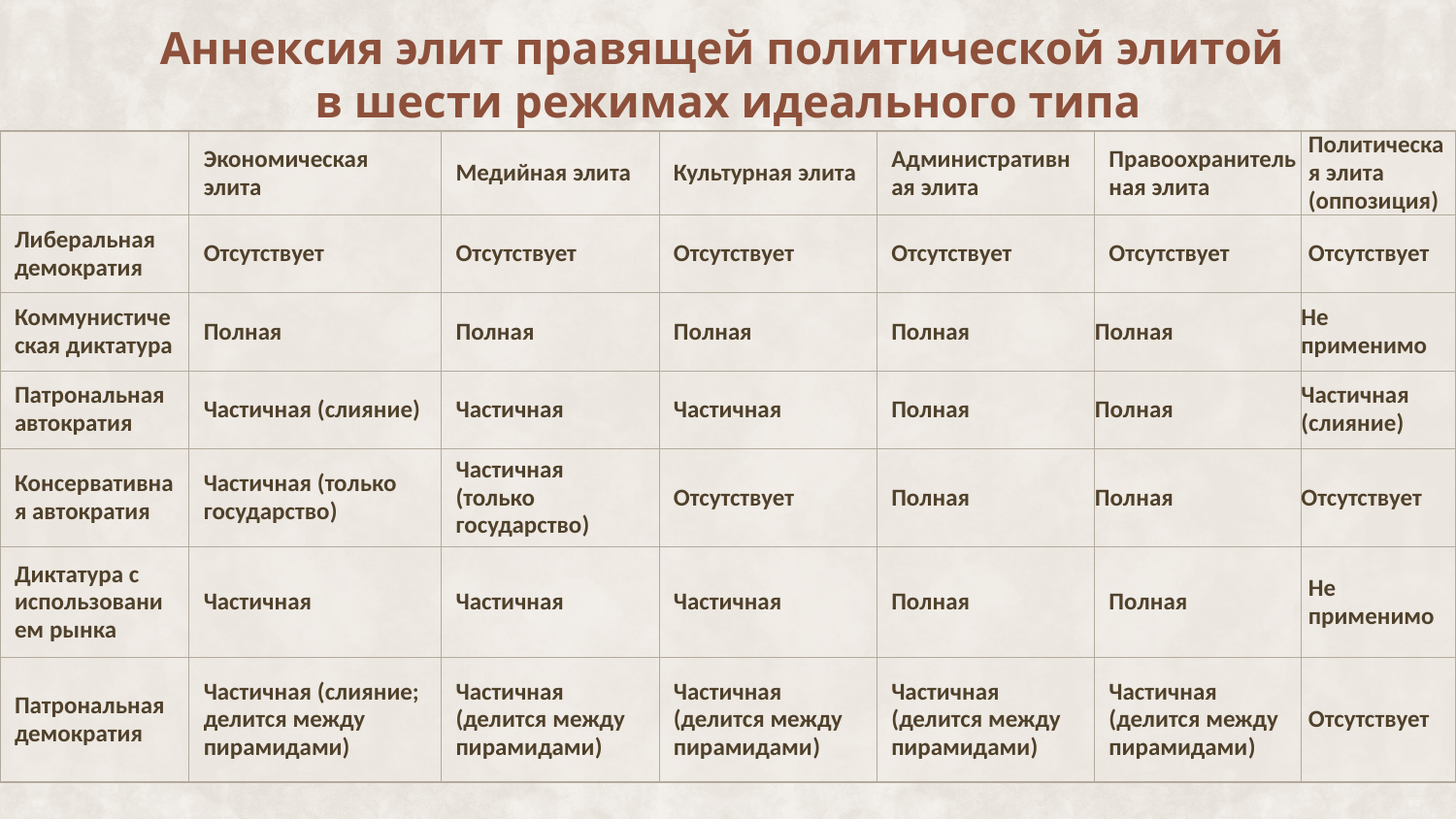

# Аннексия элит правящей политической элитой в шести режимах идеального типа
|  | Экономическая элита | Медийная элита | Культурная элита | Административная элита | Правоохранительная элита | Политическая элита (оппозиция) |
| --- | --- | --- | --- | --- | --- | --- |
| Либеральная демократия | Отсутствует | Отсутствует | Отсутствует | Отсутствует | Отсутствует | Отсутствует |
| Коммунистическая диктатура | Полная | Полная | Полная | Полная | Полная | Не применимо |
| Патрональная автократия | Частичная (слияние) | Частичная | Частичная | Полная | Полная | Частичная (слияние) |
| Консервативная автократия | Частичная (только государство) | Частичная (только государство) | Отсутствует | Полная | Полная | Отсутствует |
| Диктатура с использованием рынка | Частичная | Частичная | Частичная | Полная | Полная | Не применимо |
| Патрональная демократия | Частичная (слияние; делится между пирамидами) | Частичная (делится между пирамидами) | Частичная (делится между пирамидами) | Частичная (делится между пирамидами) | Частичная (делится между пирамидами) | Отсутствует |